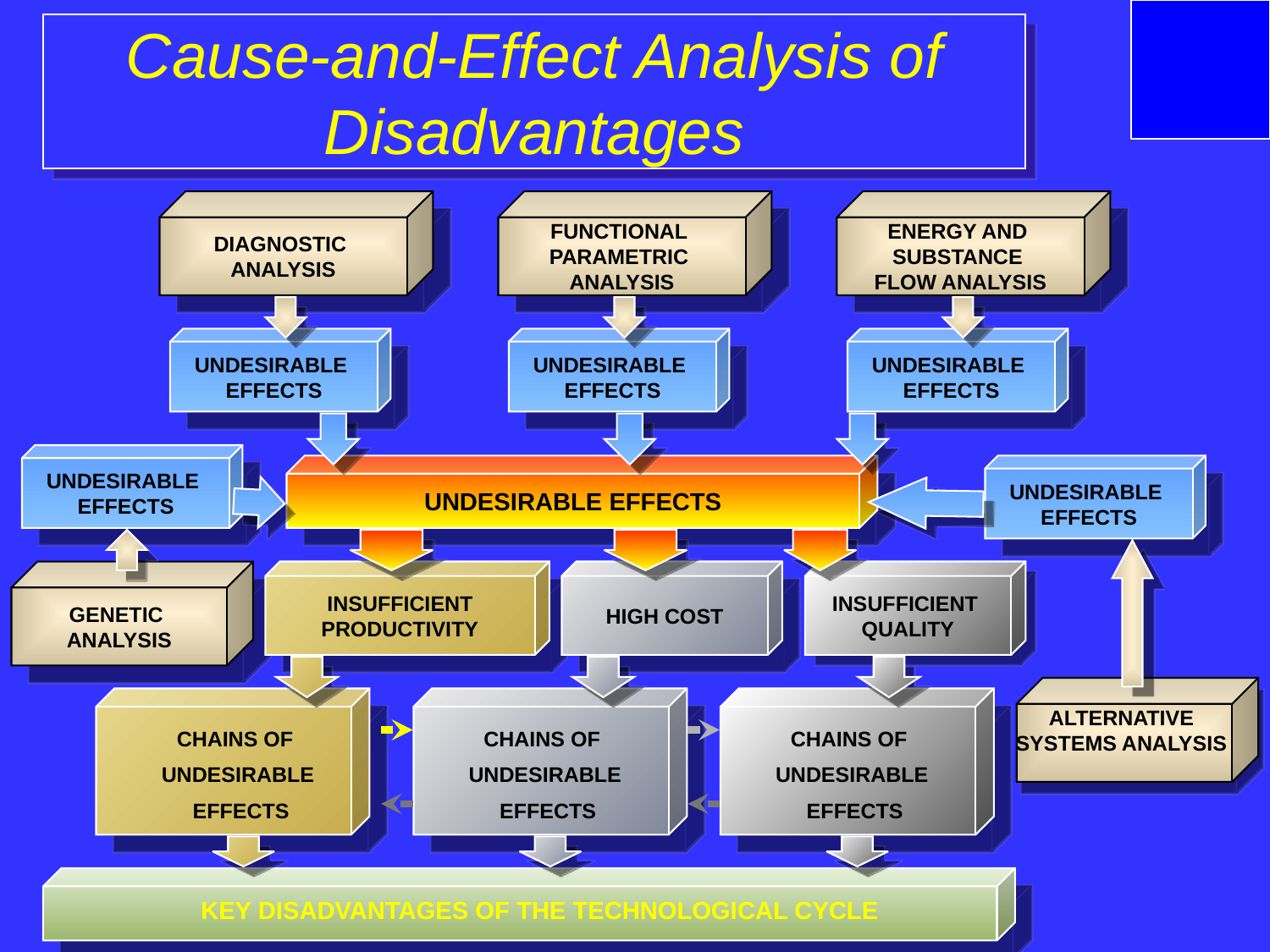

# Cause-and-Effect Analysis of Disadvantages
DIAGNOSTIC
ANALYSIS
FUNCTIONAL
PARAMETRIC
ANALYSIS
ENERGY AND
SUBSTANCE
FLOW ANALYSIS

UNDESIRABLE
EFFECTS
UNDESIRABLE
EFFECTS
UNDESIRABLE
EFFECTS

UNDESIRABLE
EFFECTS

UNDESIRABLE EFFECTS
UNDESIRABLE
EFFECTS

GENETIC
ANALYSIS
INSUFFICIENT
PRODUCTIVITY
HIGH COST
INSUFFICIENT
QUALITY

ALTERNATIVE
SYSTEMS ANALYSIS

CHAINS OF
UNDESIRABLE
 EFFECTS
CHAINS OF
UNDESIRABLE
 EFFECTS
CHAINS OF
UNDESIRABLE
 EFFECTS

KEY DISADVANTAGES OF THE TECHNOLOGICAL CYCLE